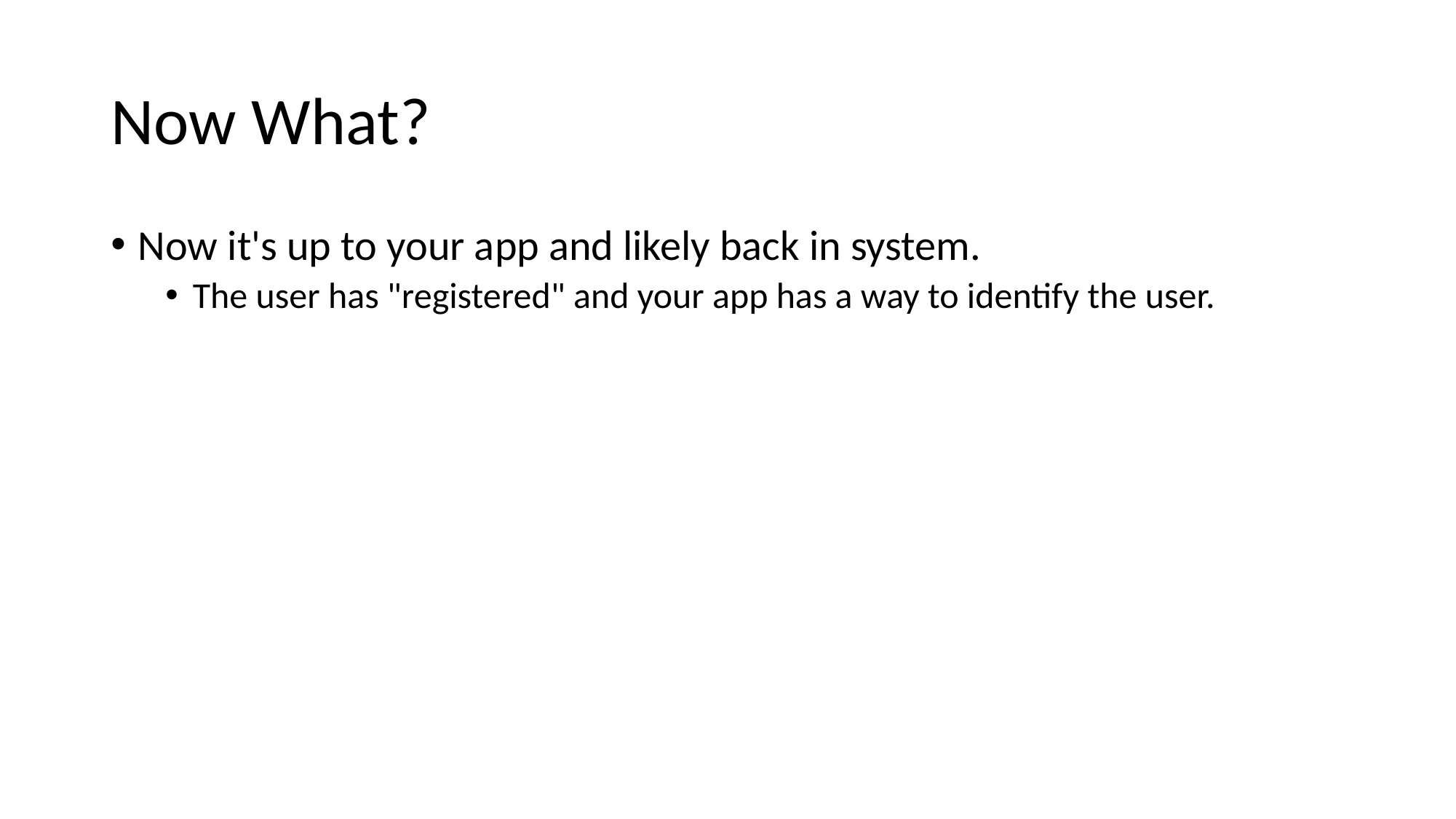

# Now What?
Now it's up to your app and likely back in system.
The user has "registered" and your app has a way to identify the user.